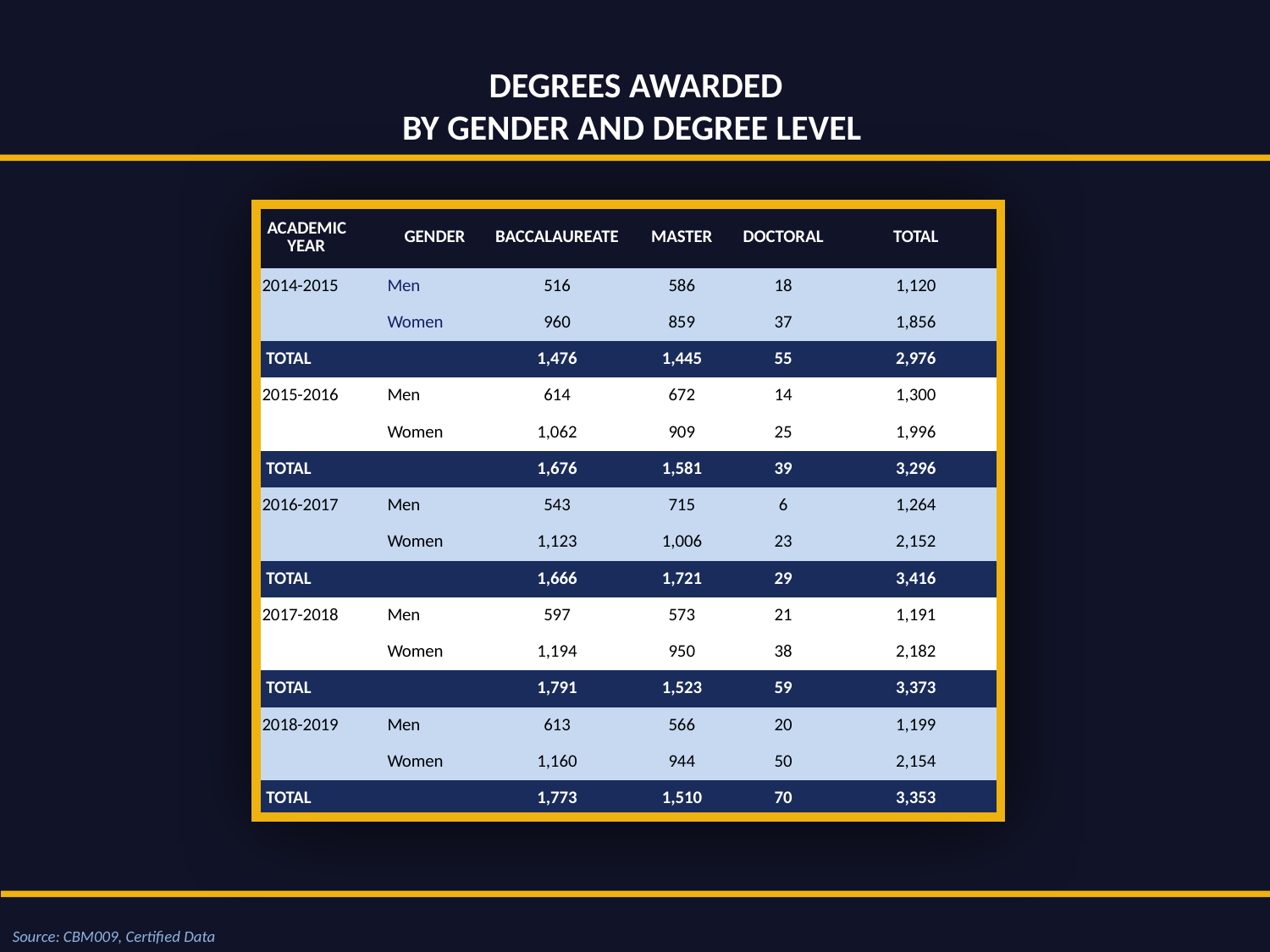

Degrees Awarded
By Gender and Degree Level

| Academic Year | Gender | Baccalaureate | Master | Doctoral | Total |
| --- | --- | --- | --- | --- | --- |
| 2014-2015 | Men | 516 | 586 | 18 | 1,120 |
|  | Women | 960 | 859 | 37 | 1,856 |
| Total |  | 1,476 | 1,445 | 55 | 2,976 |
| 2015-2016 | Men | 614 | 672 | 14 | 1,300 |
|  | Women | 1,062 | 909 | 25 | 1,996 |
| Total |  | 1,676 | 1,581 | 39 | 3,296 |
| 2016-2017 | Men | 543 | 715 | 6 | 1,264 |
|  | Women | 1,123 | 1,006 | 23 | 2,152 |
| Total |  | 1,666 | 1,721 | 29 | 3,416 |
| 2017-2018 | Men | 597 | 573 | 21 | 1,191 |
|  | Women | 1,194 | 950 | 38 | 2,182 |
| Total |  | 1,791 | 1,523 | 59 | 3,373 |
| 2018-2019 | Men | 613 | 566 | 20 | 1,199 |
|  | Women | 1,160 | 944 | 50 | 2,154 |
| Total |  | 1,773 | 1,510 | 70 | 3,353 |

Source: CBM009, Certified Data